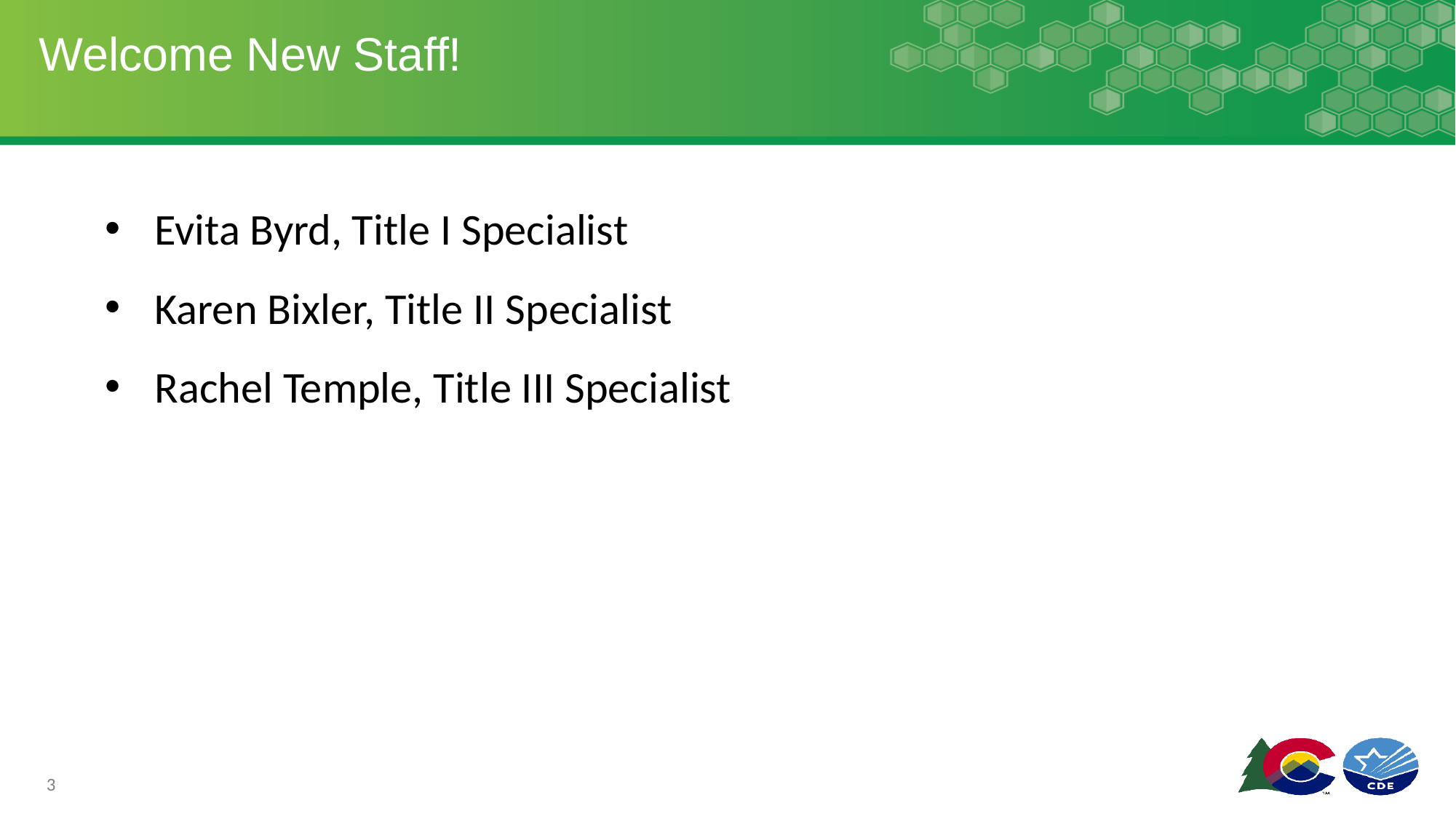

# Welcome New Staff!
Evita Byrd, Title I Specialist
Karen Bixler, Title II Specialist
Rachel Temple, Title III Specialist
3